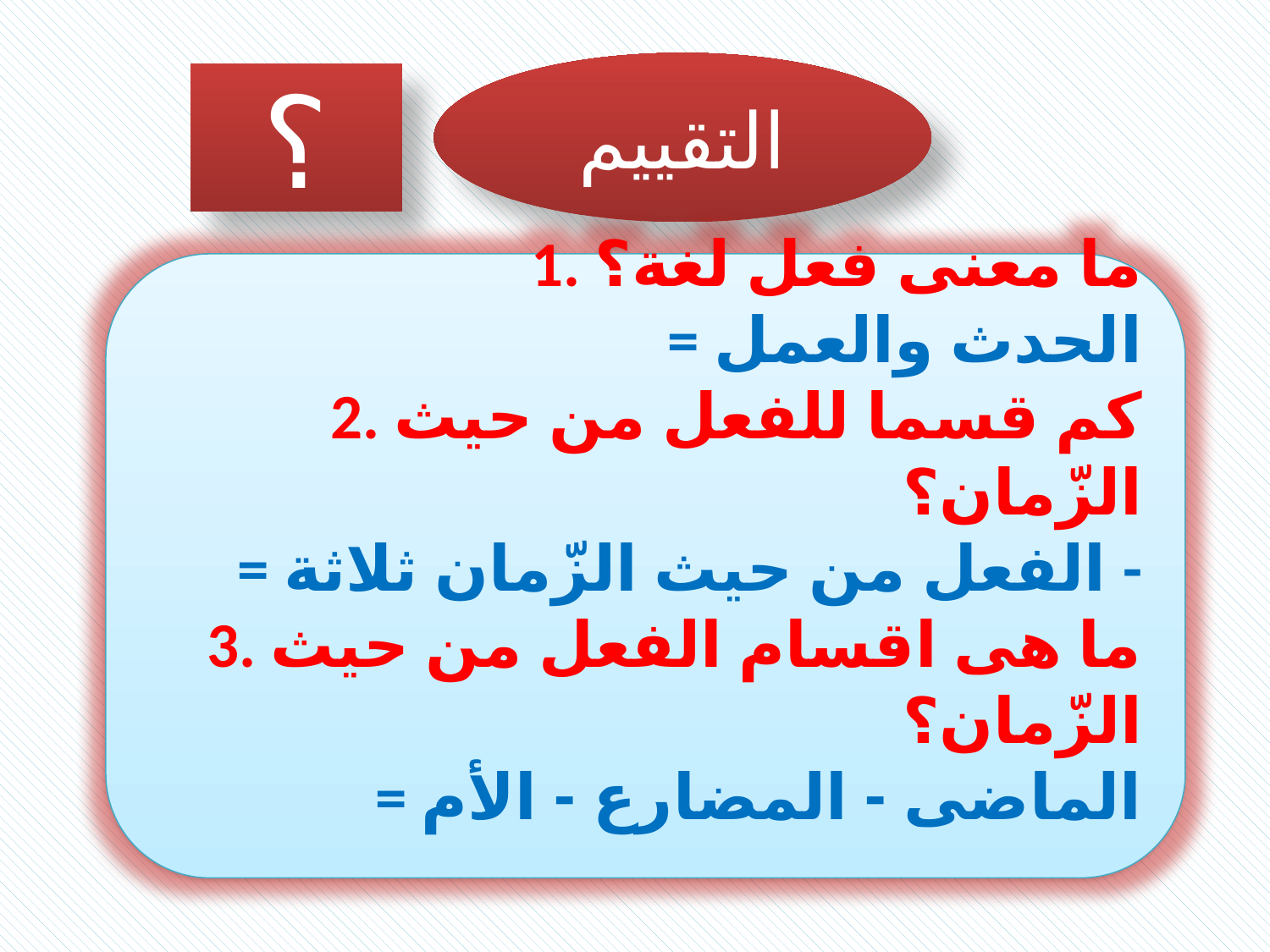

التقييم
؟
1. ما معنى فعل لغة؟
= الحدث والعمل
2. كم قسما للفعل من حيث الزّمان؟
= الفعل من حيث الزّمان ثلاثة -
3. ما هى اقسام الفعل من حيث الزّمان؟
= الماضى - المضارع - الأم